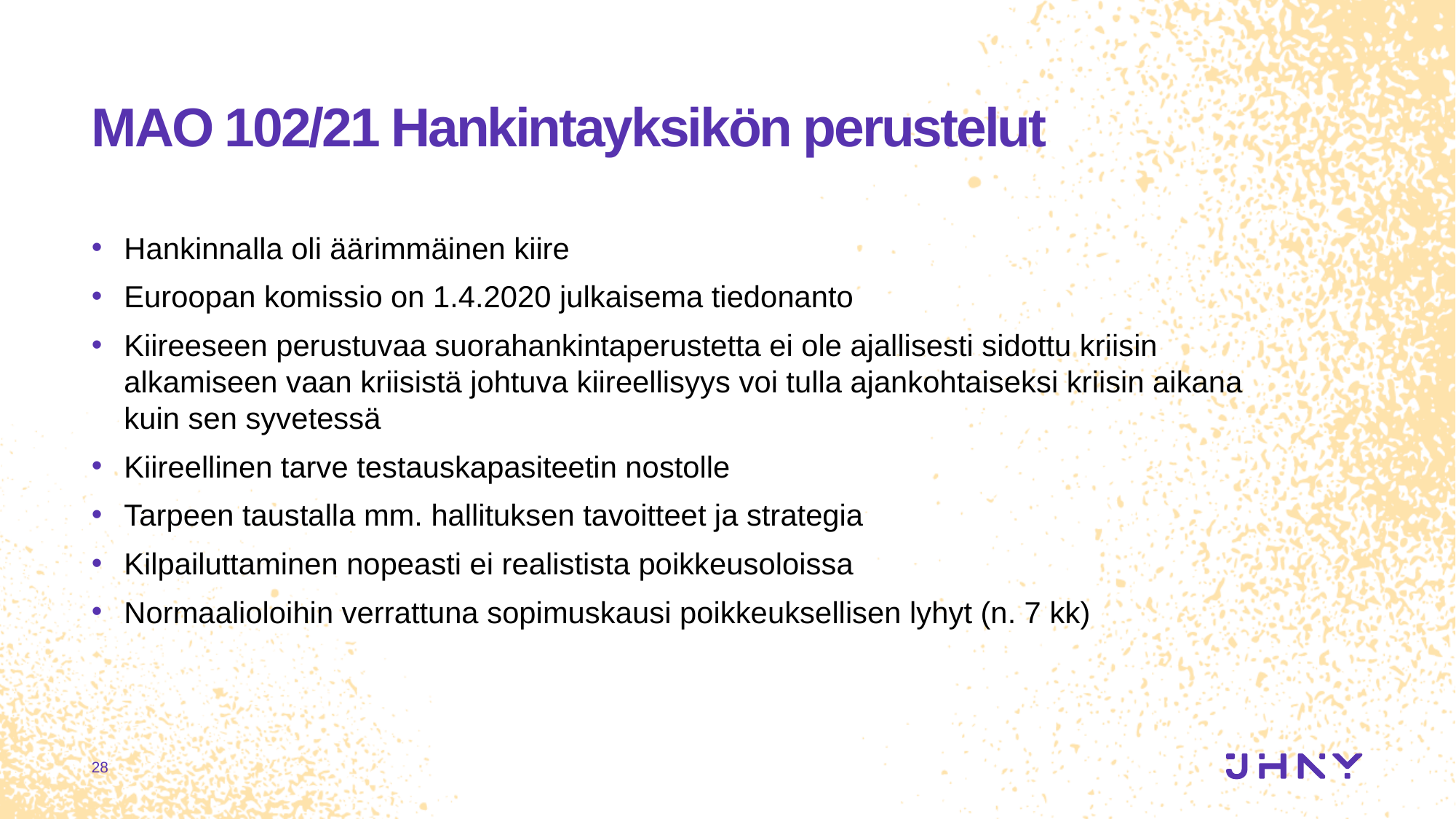

# MAO 102/21 Hankintayksikön perustelut
Hankinnalla oli äärimmäinen kiire
Euroopan komissio on 1.4.2020 julkaisema tiedonanto
Kiireeseen perustuvaa suorahankintaperustetta ei ole ajallisesti sidottu kriisin alkamiseen vaan kriisistä johtuva kiireellisyys voi tulla ajankohtaiseksi kriisin aikana kuin sen syvetessä
Kiireellinen tarve testauskapasiteetin nostolle
Tarpeen taustalla mm. hallituksen tavoitteet ja strategia
Kilpailuttaminen nopeasti ei realistista poikkeusoloissa
Normaalioloihin verrattuna sopimuskausi poikkeuksellisen lyhyt (n. 7 kk)

28